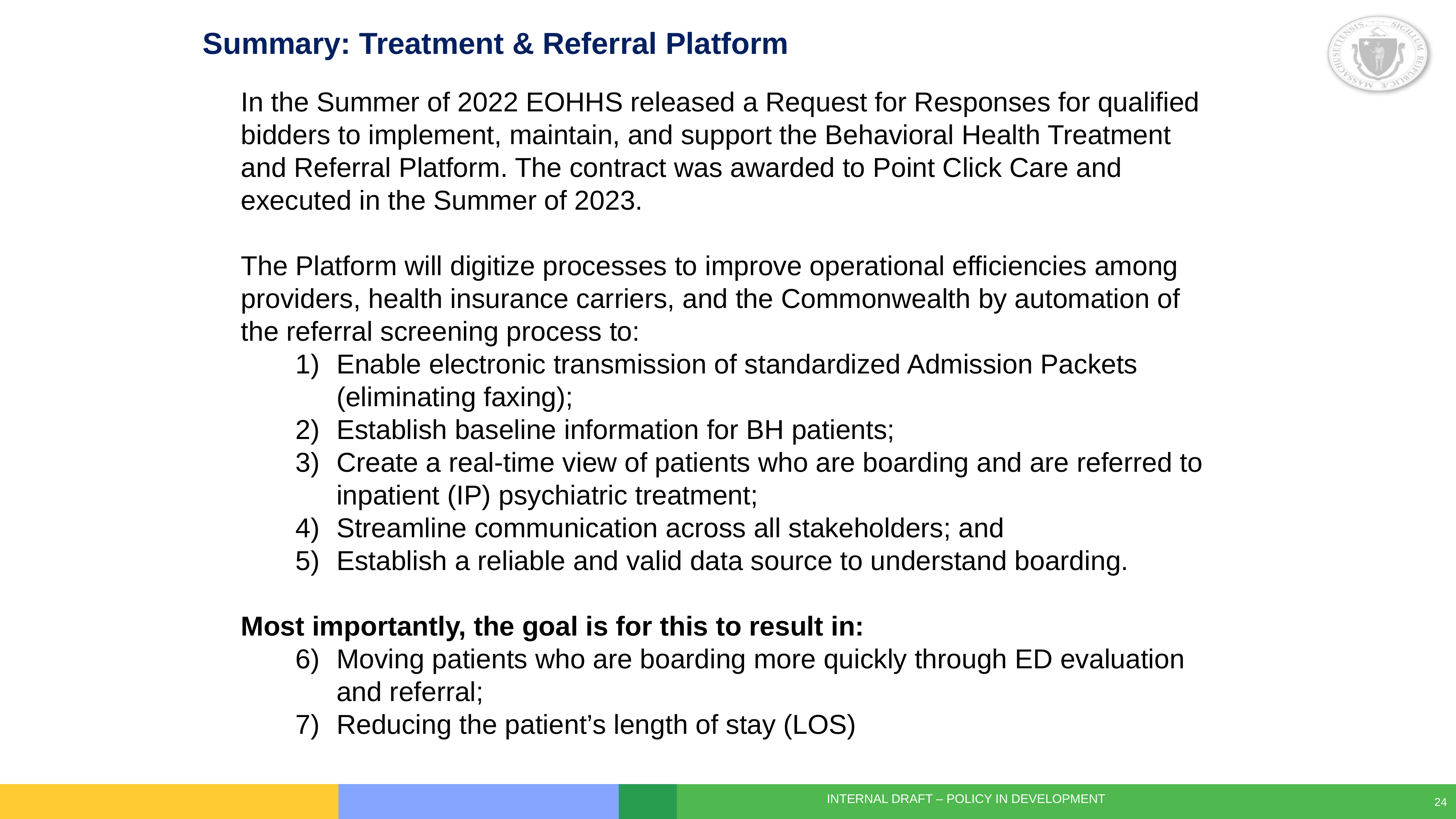

# Summary: Treatment & Referral Platform
In the Summer of 2022 EOHHS released a Request for Responses for qualified bidders to implement, maintain, and support the Behavioral Health Treatment and Referral Platform. The contract was awarded to Point Click Care and executed in the Summer of 2023.

The Platform will digitize processes to improve operational efficiencies among providers, health insurance carriers, and the Commonwealth by automation of the referral screening process to:
Enable electronic transmission of standardized Admission Packets (eliminating faxing);
Establish baseline information for BH patients;
Create a real-time view of patients who are boarding and are referred to inpatient (IP) psychiatric treatment;
Streamline communication across all stakeholders; and
Establish a reliable and valid data source to understand boarding.

Most importantly, the goal is for this to result in:
Moving patients who are boarding more quickly through ED evaluation and referral;
Reducing the patient’s length of stay (LOS)